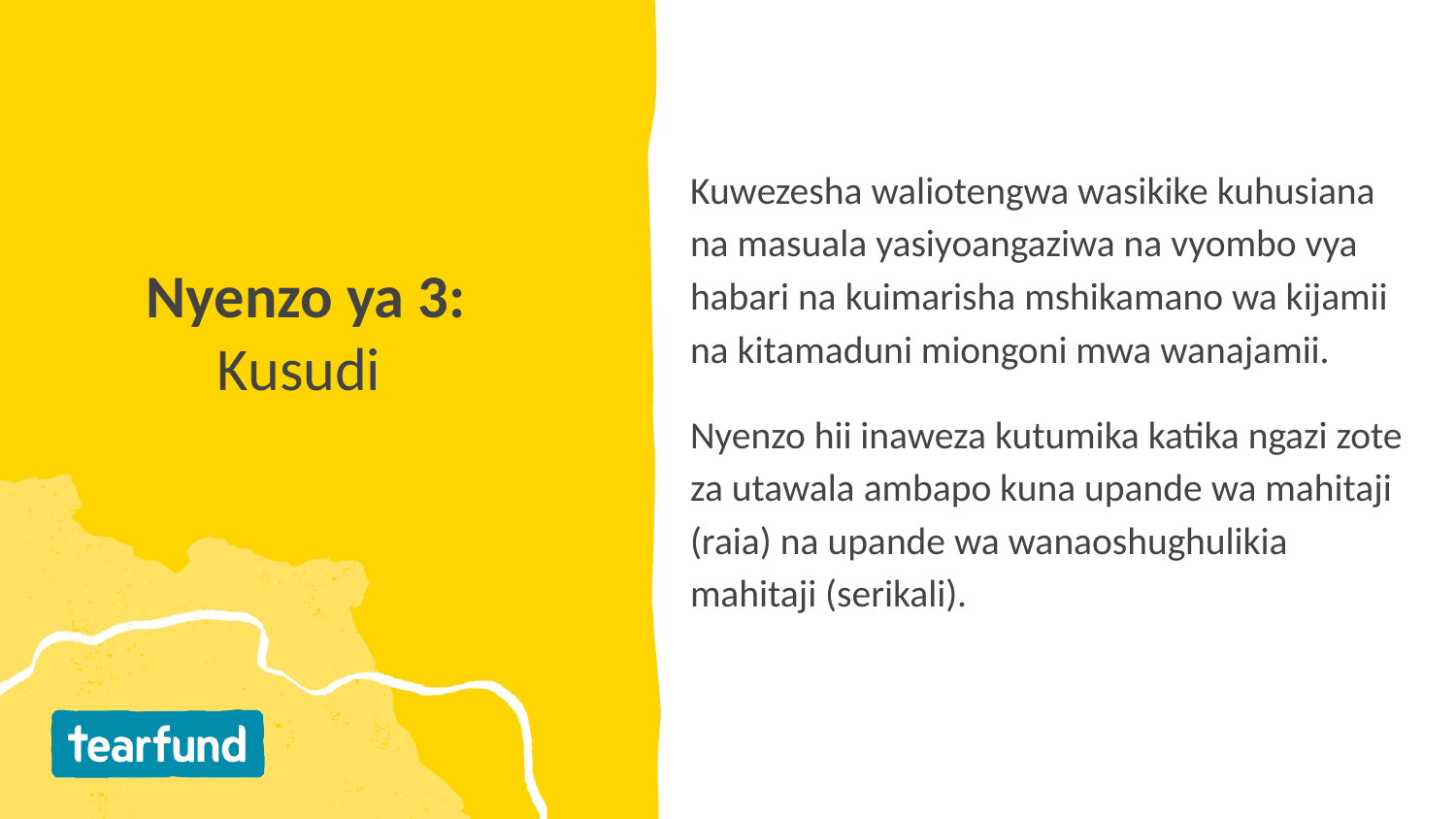

Kuwezesha waliotengwa wasikike kuhusiana na masuala yasiyoangaziwa na vyombo vya habari na kuimarisha mshikamano wa kijamii na kitamaduni miongoni mwa wanajamii.
Nyenzo hii inaweza kutumika katika ngazi zote za utawala ambapo kuna upande wa mahitaji (raia) na upande wa wanaoshughulikia mahitaji (serikali).

# Nyenzo ya 3: Kusudi